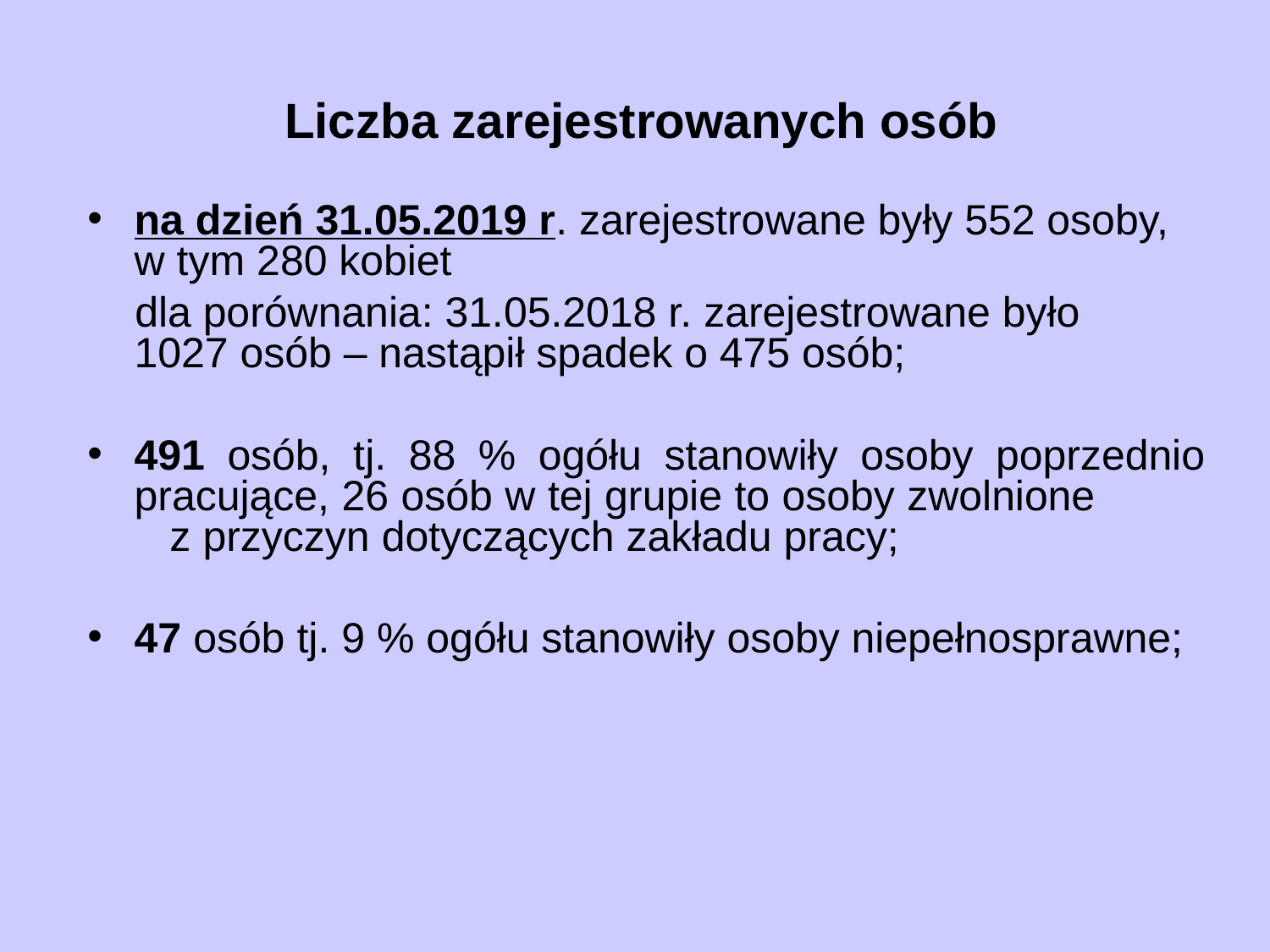

# Liczba zarejestrowanych osób
na dzień 31.05.2019 r. zarejestrowane były 552 osoby, w tym 280 kobiet
    dla porównania: 31.05.2018 r. zarejestrowane było   1027 osób – nastąpił spadek o 475 osób;

491 osób, tj. 88 % ogółu stanowiły osoby poprzednio pracujące, 26 osób w tej grupie to osoby zwolnione             z przyczyn dotyczących zakładu pracy;

47 osób tj. 9 % ogółu stanowiły osoby niepełnosprawne;